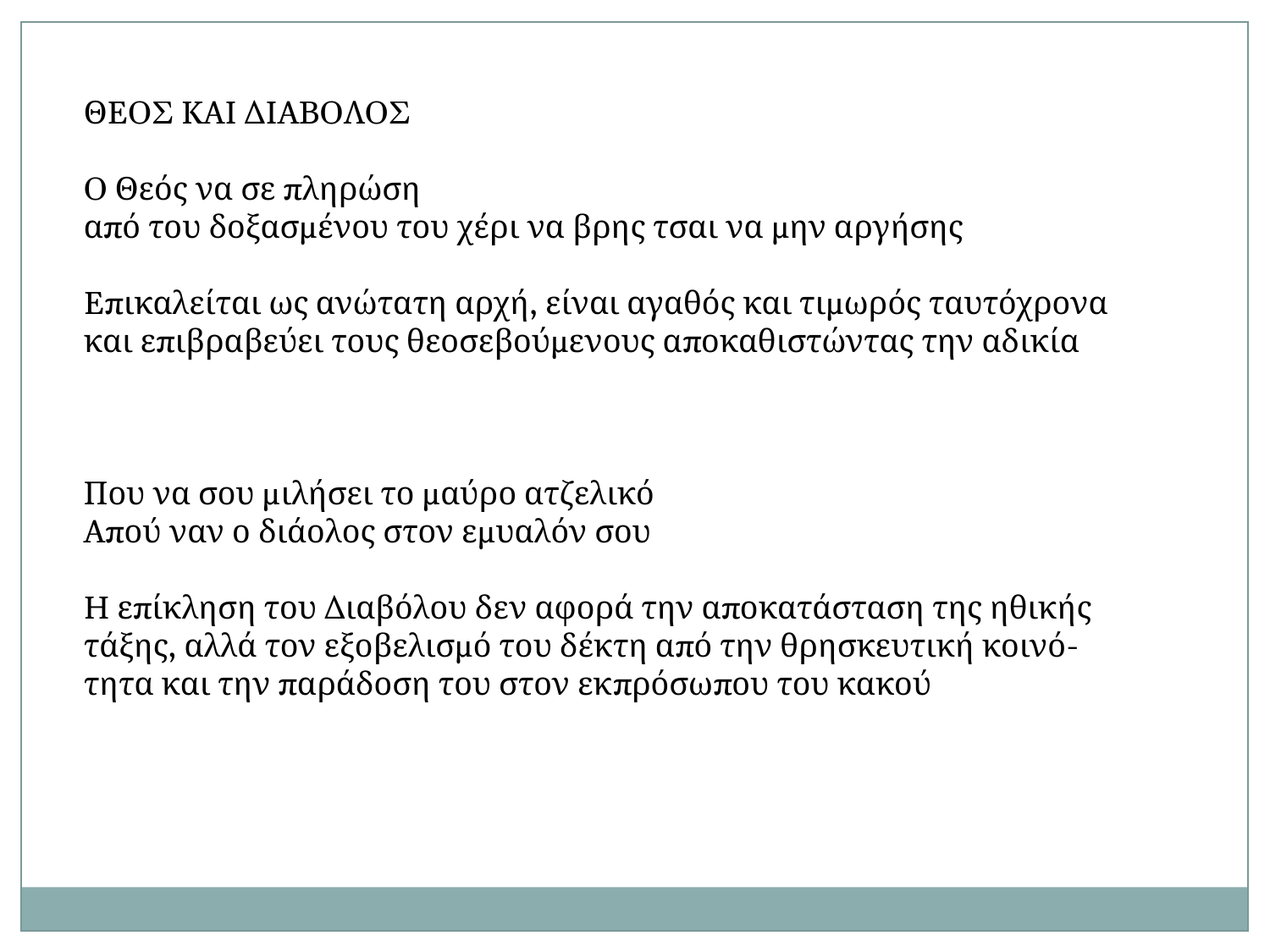

ΘΕΟΣ ΚΑΙ ΔΙΑΒΟΛΟΣ

Ο Θεός να σε πληρώση
από του δοξασμένου του χέρι να βρης τσαι να μην αργήσης

Επικαλείται ως ανώτατη αρχή, είναι αγαθός και τιμωρός ταυτόχρονα
και επιβραβεύει τους θεοσεβούμενους αποκαθιστώντας την αδικία

Που να σου μιλήσει το μαύρο ατζελικό
Απού ναν ο διάολος στον εμυαλόν σου

Η επίκληση του Διαβόλου δεν αφορά την αποκατάσταση της ηθικής
τάξης, αλλά τον εξοβελισμό του δέκτη από την θρησκευτική κοινό-
τητα και την παράδοση του στον εκπρόσωπου του κακού